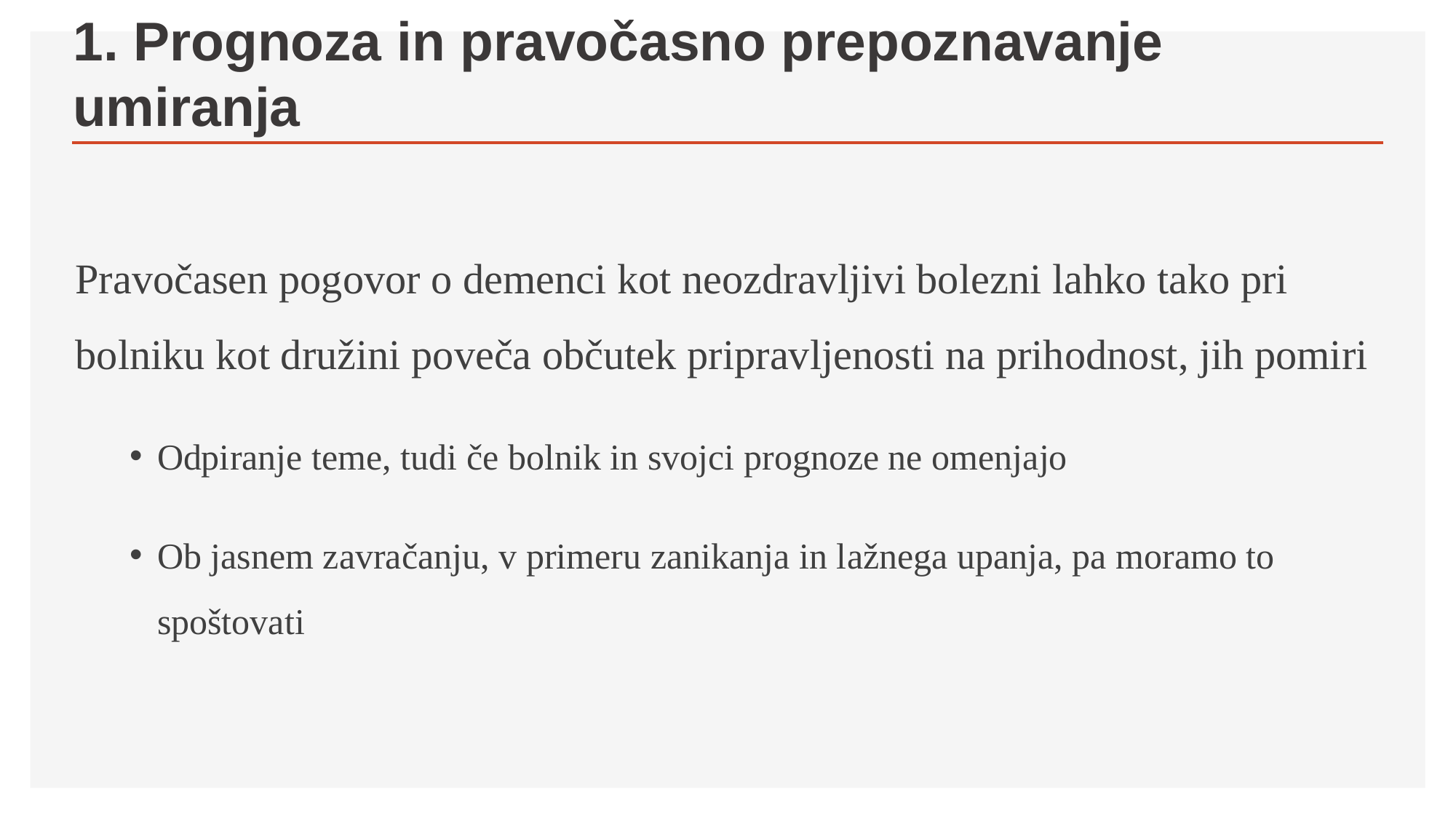

# 1. Prognoza in pravočasno prepoznavanje umiranja
Pravočasen pogovor o demenci kot neozdravljivi bolezni lahko tako pri bolniku kot družini poveča občutek pripravljenosti na prihodnost, jih pomiri
Odpiranje teme, tudi če bolnik in svojci prognoze ne omenjajo
Ob jasnem zavračanju, v primeru zanikanja in lažnega upanja, pa moramo to spoštovati